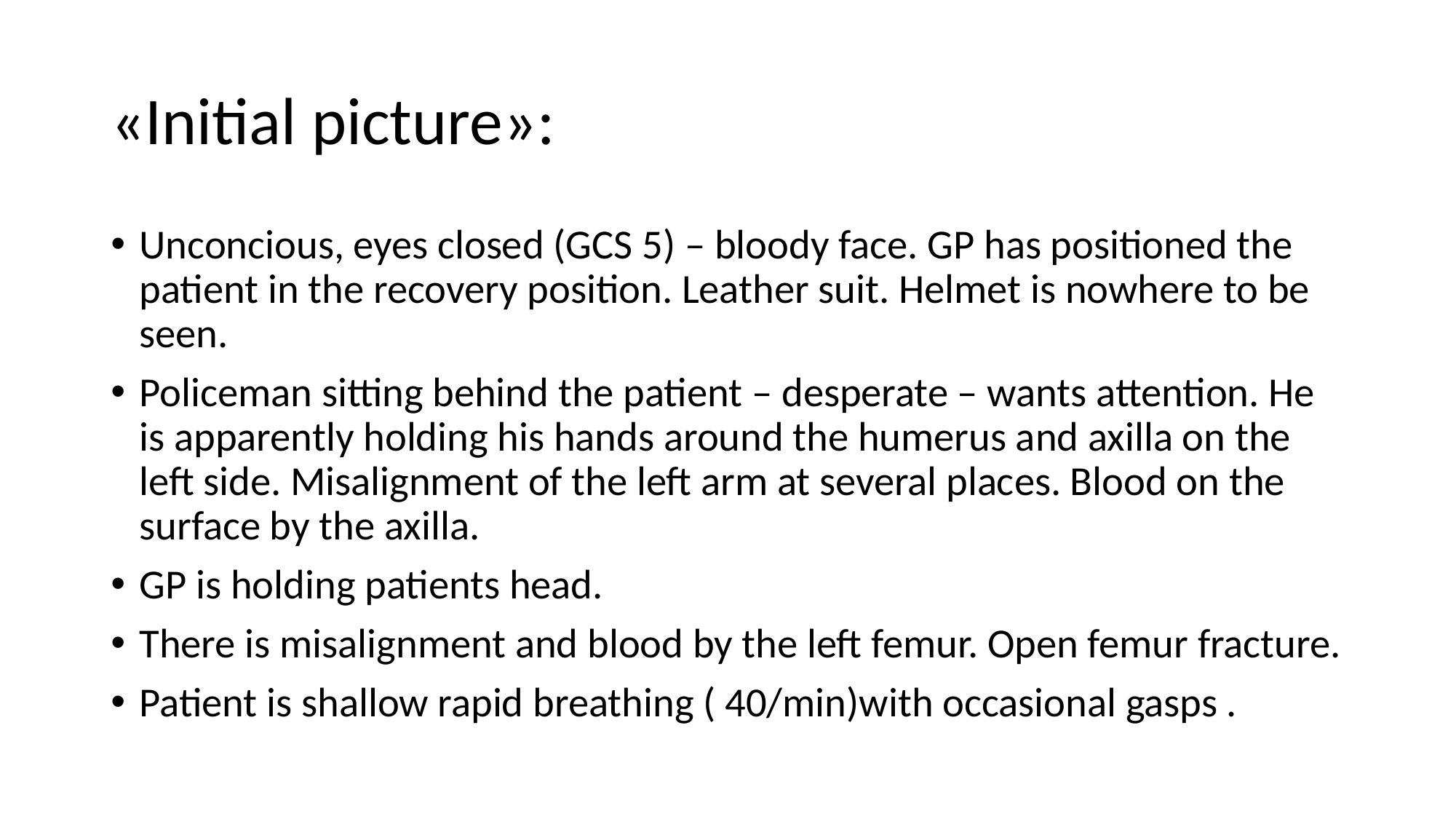

# «Initial picture»:
Unconcious, eyes closed (GCS 5) – bloody face. GP has positioned the patient in the recovery position. Leather suit. Helmet is nowhere to be seen.
Policeman sitting behind the patient – desperate – wants attention. He is apparently holding his hands around the humerus and axilla on the left side. Misalignment of the left arm at several places. Blood on the surface by the axilla.
GP is holding patients head.
There is misalignment and blood by the left femur. Open femur fracture.
Patient is shallow rapid breathing ( 40/min)with occasional gasps .